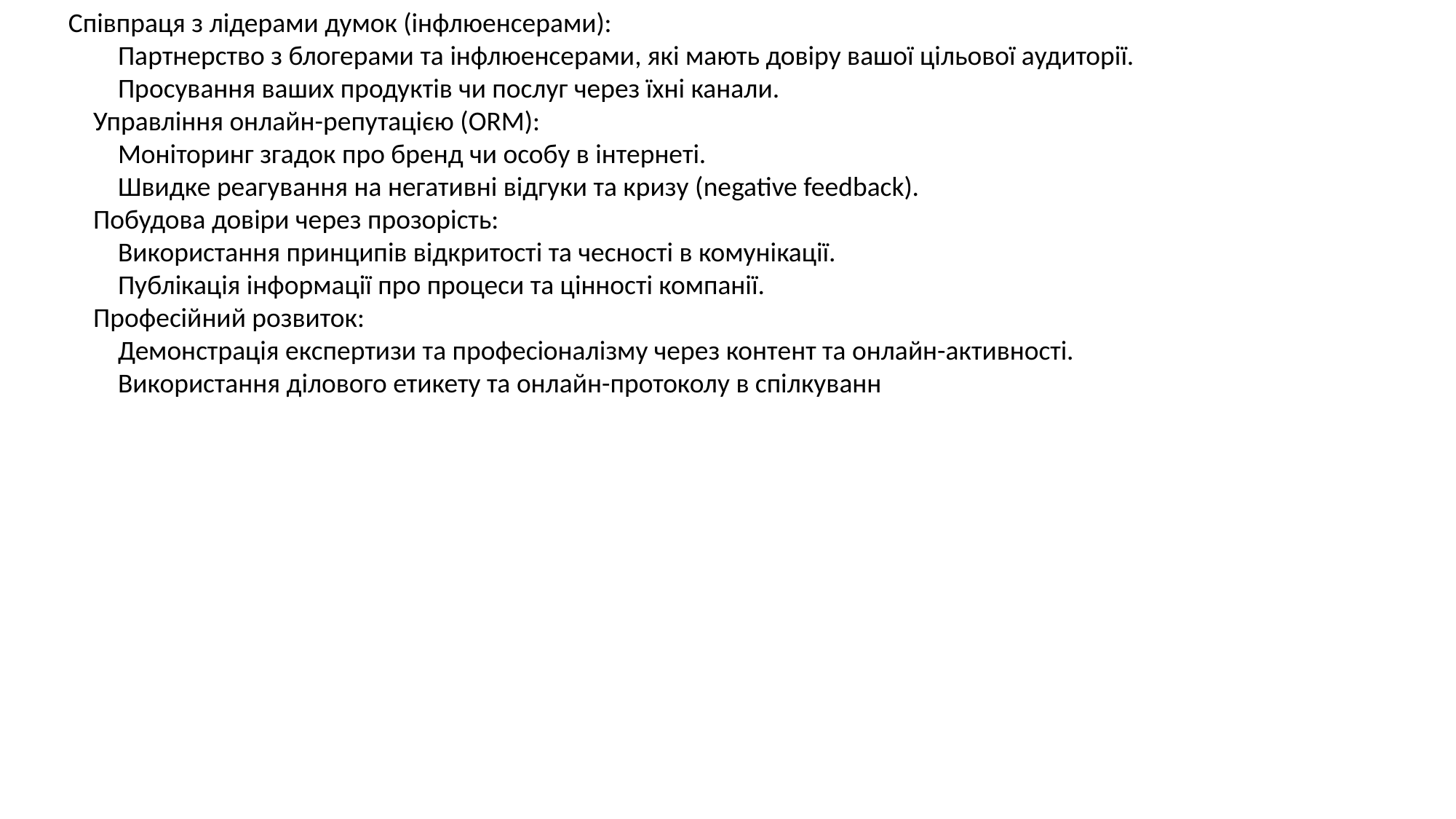

Співпраця з лідерами думок (інфлюенсерами):
        Партнерство з блогерами та інфлюенсерами, які мають довіру вашої цільової аудиторії.
        Просування ваших продуктів чи послуг через їхні канали.
    Управління онлайн-репутацією (ORM):
        Моніторинг згадок про бренд чи особу в інтернеті.
        Швидке реагування на негативні відгуки та кризу (negative feedback).
    Побудова довіри через прозорість:
        Використання принципів відкритості та чесності в комунікації.
        Публікація інформації про процеси та цінності компанії.
    Професійний розвиток:
        Демонстрація експертизи та професіоналізму через контент та онлайн-активності.
        Використання ділового етикету та онлайн-протоколу в спілкуванн